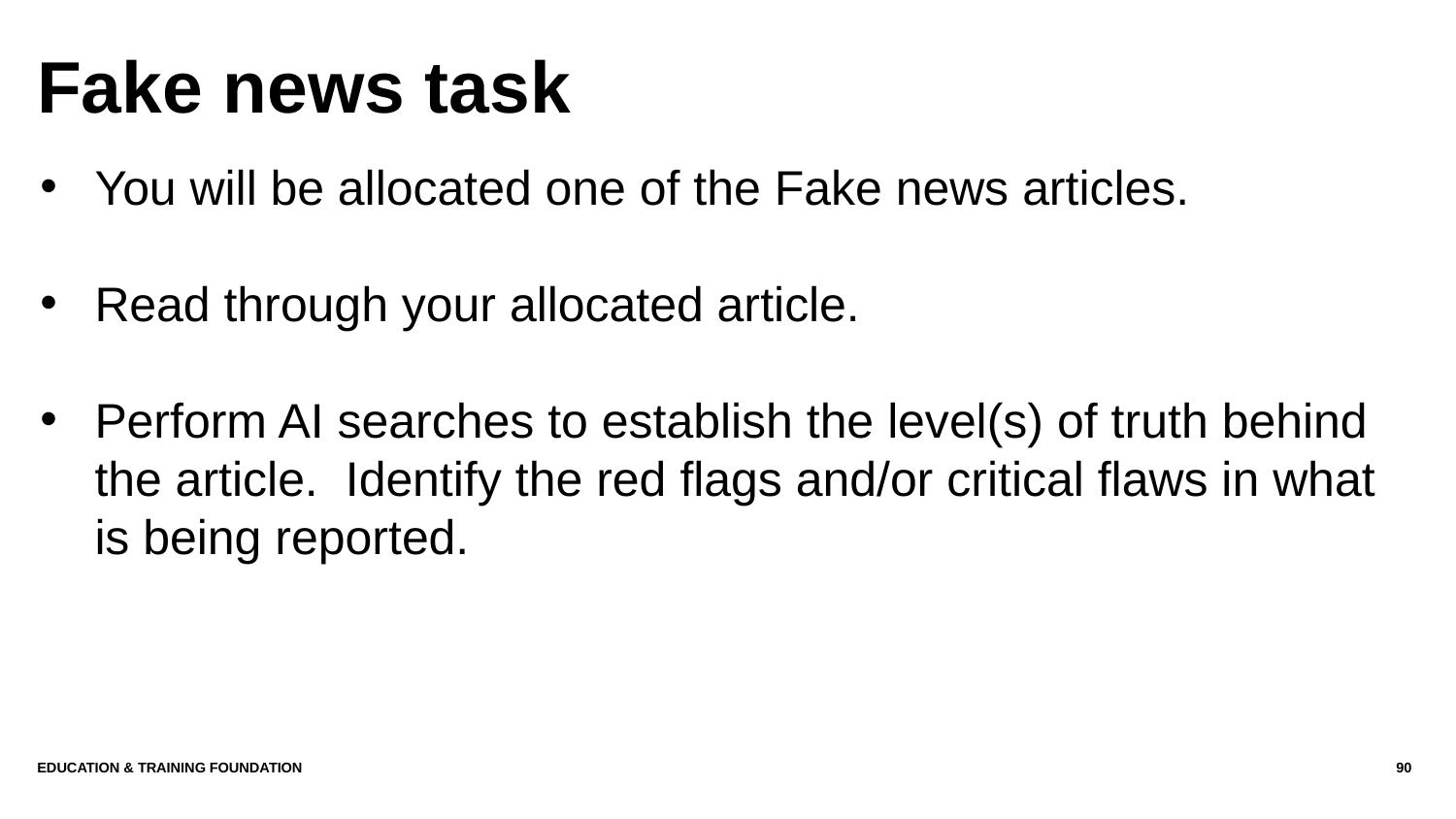

# Fake news task
You will be allocated one of the Fake news articles.

Read through your allocated article.

Perform AI searches to establish the level(s) of truth behind the article.  Identify the red flags and/or critical flaws in what is being reported.
Education & Training Foundation
90